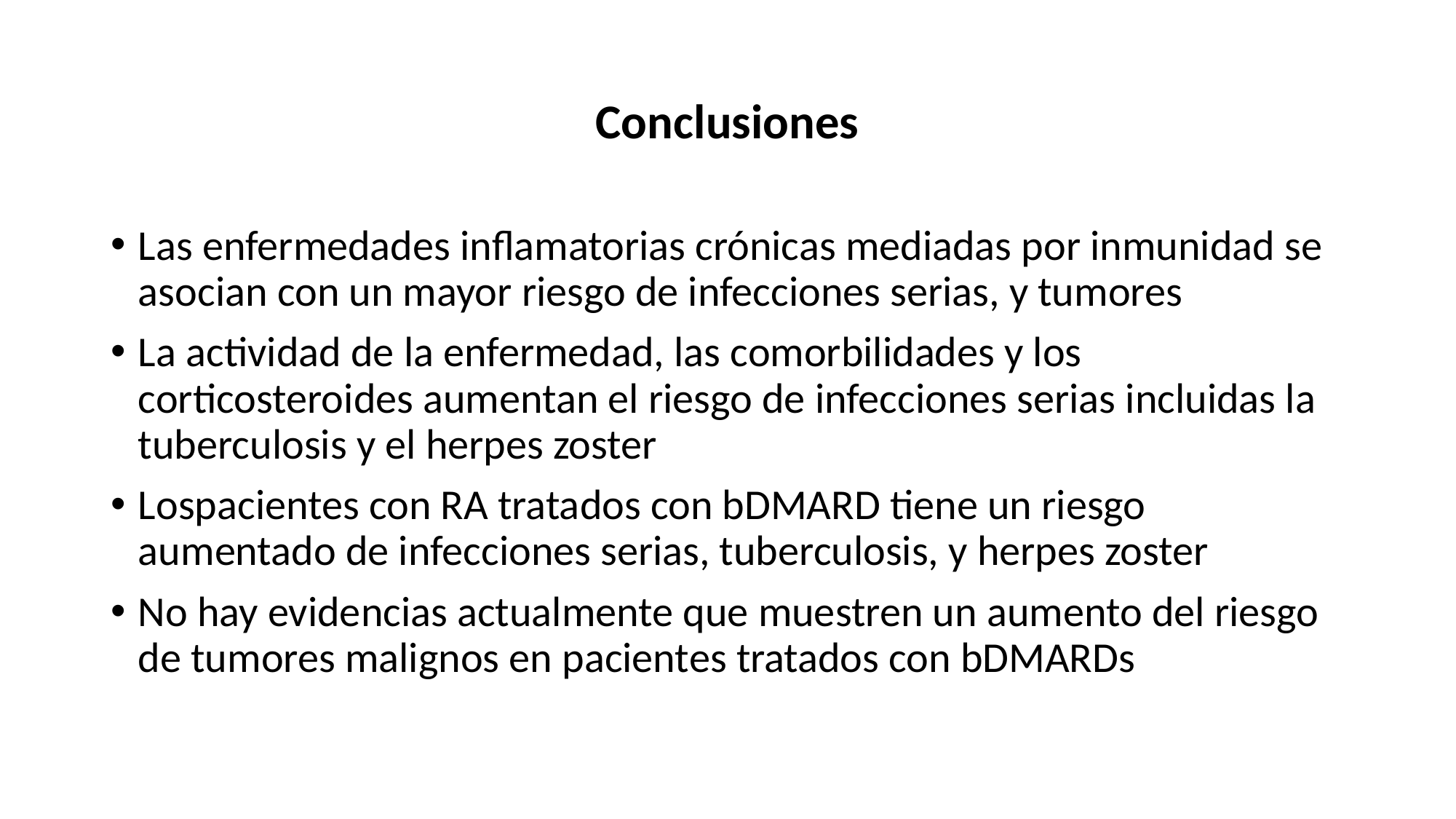

# Conclusiones
Las enfermedades inflamatorias crónicas mediadas por inmunidad se asocian con un mayor riesgo de infecciones serias, y tumores
La actividad de la enfermedad, las comorbilidades y los corticosteroides aumentan el riesgo de infecciones serias incluidas la tuberculosis y el herpes zoster
Lospacientes con RA tratados con bDMARD tiene un riesgo aumentado de infecciones serias, tuberculosis, y herpes zoster
No hay evidencias actualmente que muestren un aumento del riesgo de tumores malignos en pacientes tratados con bDMARDs